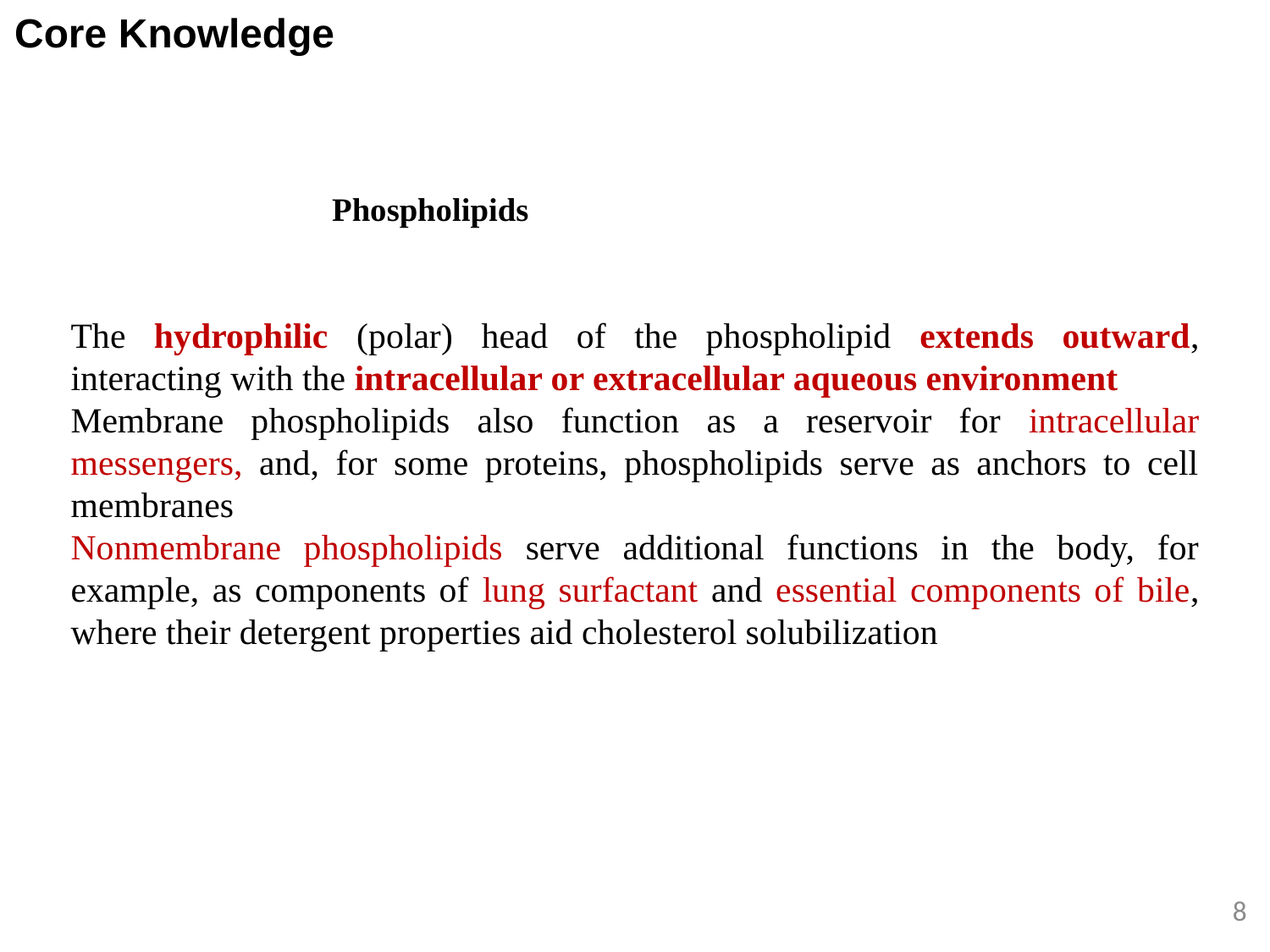

Core Knowledge
# Phospholipids
The hydrophilic (polar) head of the phospholipid extends outward, interacting with the intracellular or extracellular aqueous environment
Membrane phospholipids also function as a reservoir for intracellular messengers, and, for some proteins, phospholipids serve as anchors to cell membranes
Nonmembrane phospholipids serve additional functions in the body, for example, as components of lung surfactant and essential components of bile, where their detergent properties aid cholesterol solubilization
8